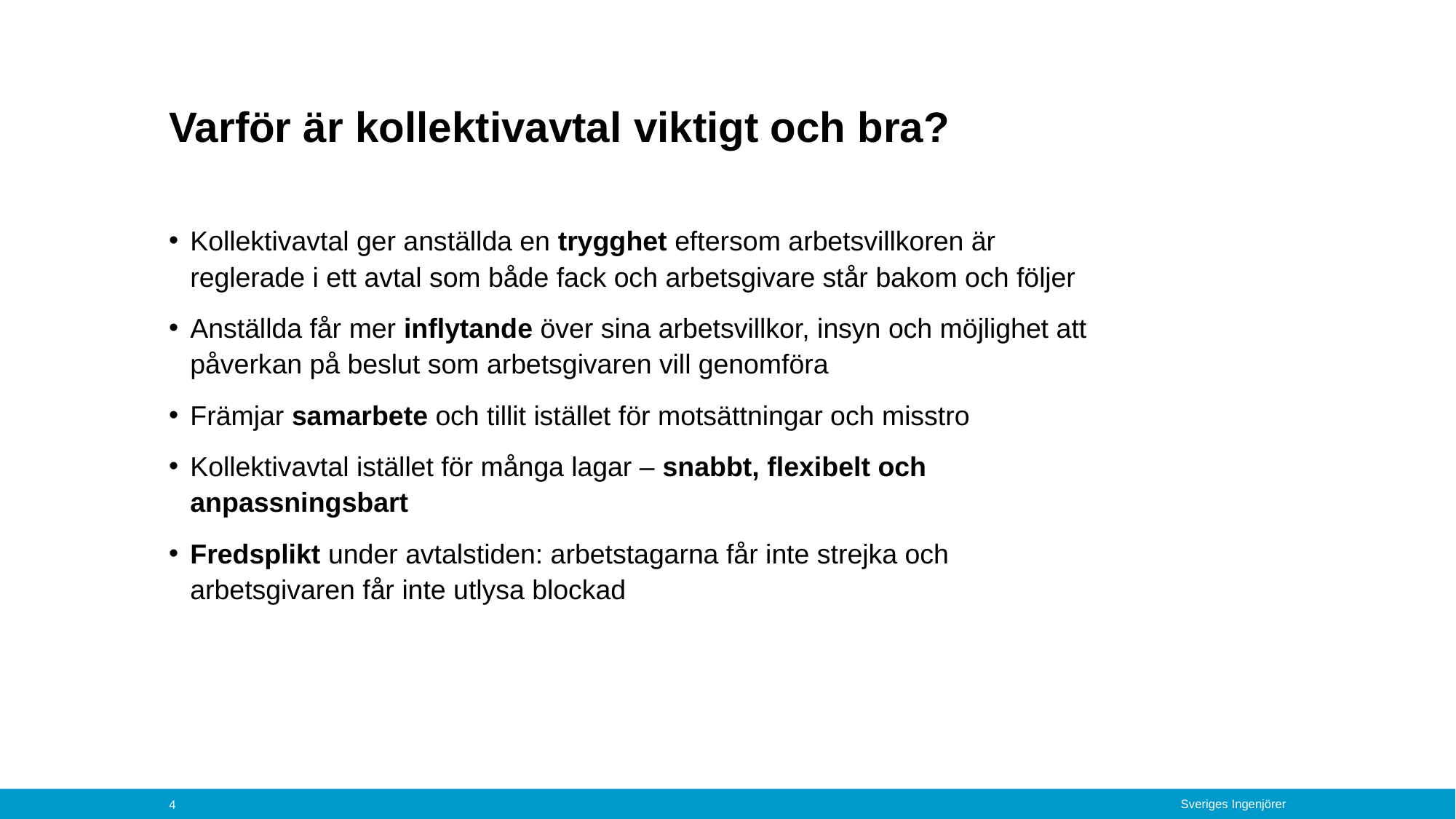

# Varför är kollektivavtal viktigt och bra?
Kollektivavtal ger anställda en trygghet eftersom arbetsvillkoren är reglerade i ett avtal som både fack och arbetsgivare står bakom och följer
Anställda får mer inflytande över sina arbetsvillkor, insyn och möjlighet att påverkan på beslut som arbetsgivaren vill genomföra
Främjar samarbete och tillit istället för motsättningar och misstro
Kollektivavtal istället för många lagar – snabbt, flexibelt och anpassningsbart
Fredsplikt under avtalstiden: arbetstagarna får inte strejka och arbetsgivaren får inte utlysa blockad